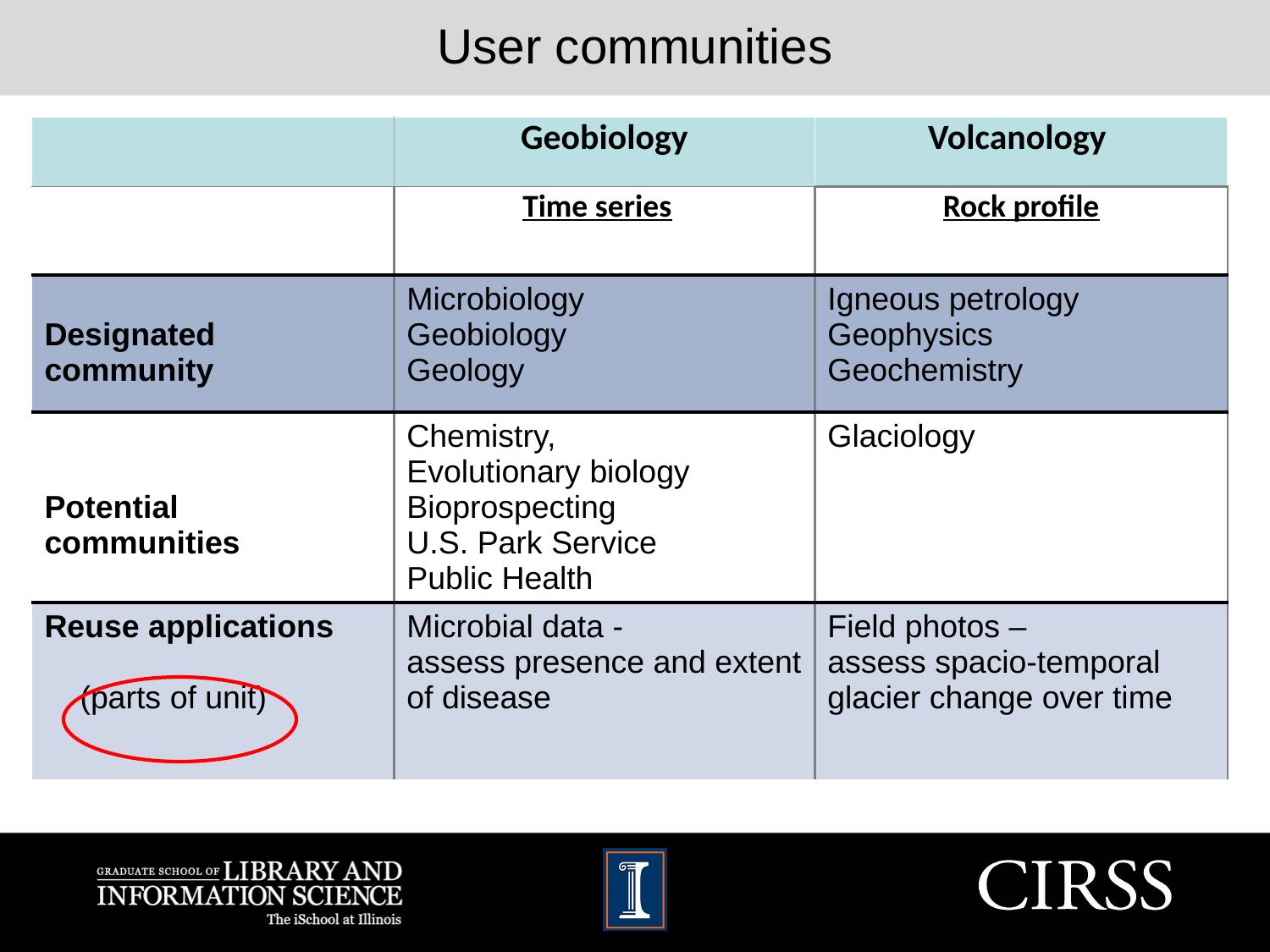

# User communities
|  | Geobiology | Volcanology |
| --- | --- | --- |
|  | Time series | Rock profile |
| Designated community | Microbiology Geobiology Geology | Igneous petrology Geophysics Geochemistry |
| Potential communities | Chemistry, Evolutionary biology Bioprospecting U.S. Park Service Public Health | Glaciology |
| Reuse applications (parts of unit) | Microbial data - assess presence and extent of disease | Field photos – assess spacio-temporal glacier change over time |